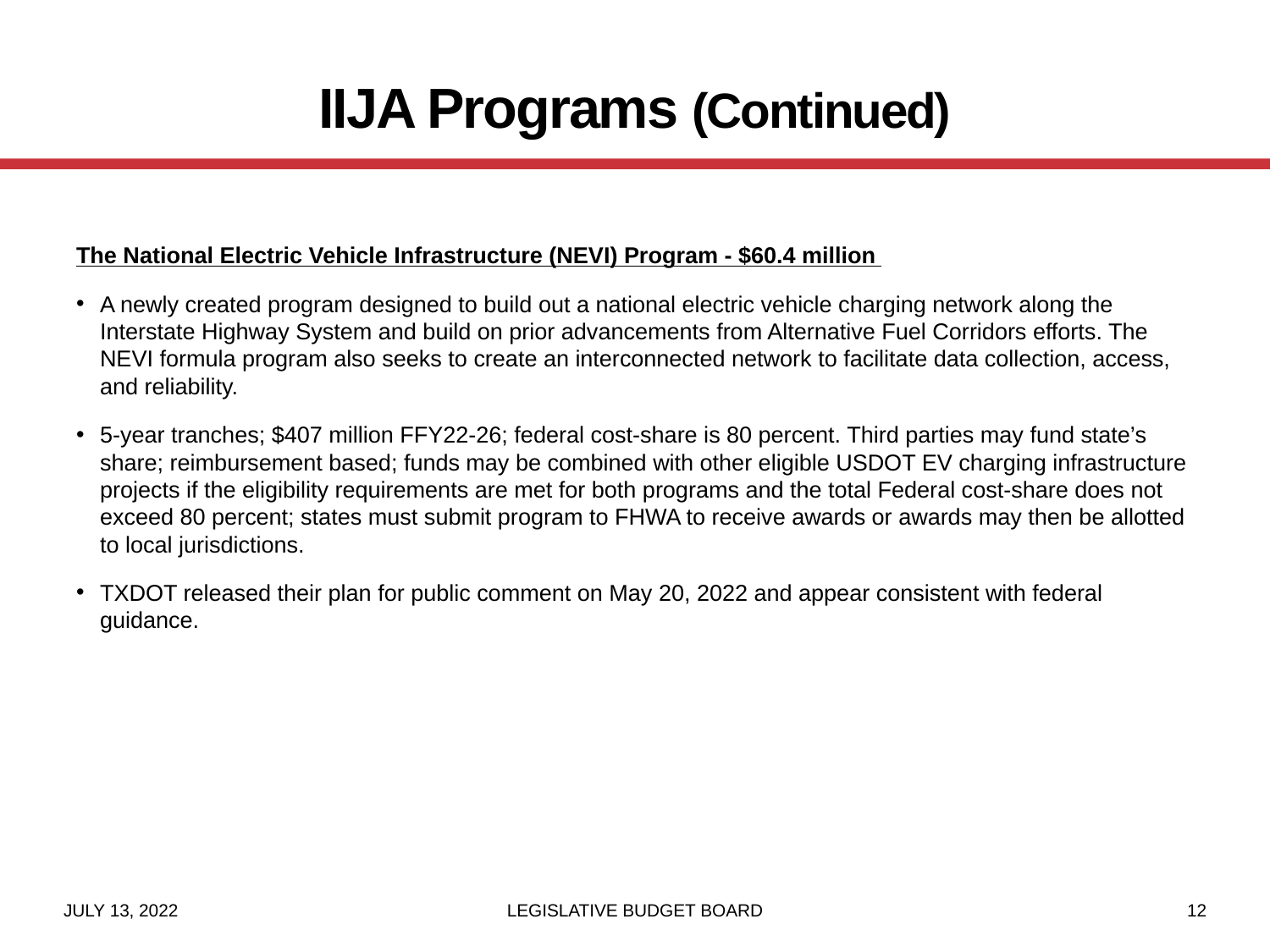

# IIJA Programs (Continued)

The National Electric Vehicle Infrastructure (NEVI) Program - $60.4 million
A newly created program designed to build out a national electric vehicle charging network along the Interstate Highway System and build on prior advancements from Alternative Fuel Corridors efforts. The NEVI formula program also seeks to create an interconnected network to facilitate data collection, access, and reliability.
5-year tranches; $407 million FFY22-26; federal cost-share is 80 percent. Third parties may fund state’s share; reimbursement based; funds may be combined with other eligible USDOT EV charging infrastructure projects if the eligibility requirements are met for both programs and the total Federal cost-share does not exceed 80 percent; states must submit program to FHWA to receive awards or awards may then be allotted to local jurisdictions.
TXDOT released their plan for public comment on May 20, 2022 and appear consistent with federal guidance.

July 13, 2022
LEGISLATIVE BUDGET BOARD
12